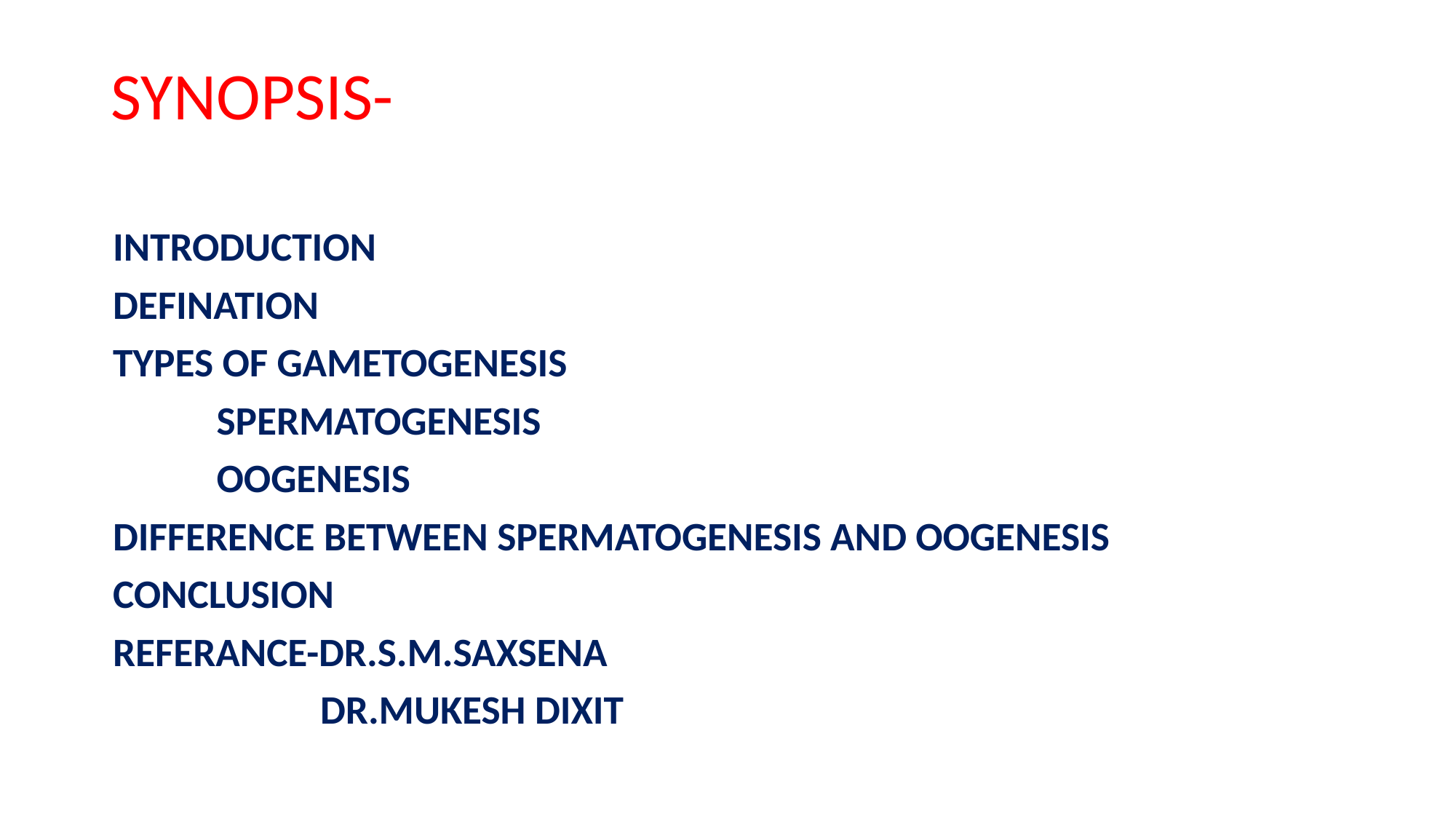

# SYNOPSIS-
INTRODUCTION
DEFINATION
TYPES OF GAMETOGENESIS
	SPERMATOGENESIS
	OOGENESIS
DIFFERENCE BETWEEN SPERMATOGENESIS AND OOGENESIS
CONCLUSION
REFERANCE-DR.S.M.SAXSENA
		DR.MUKESH DIXIT